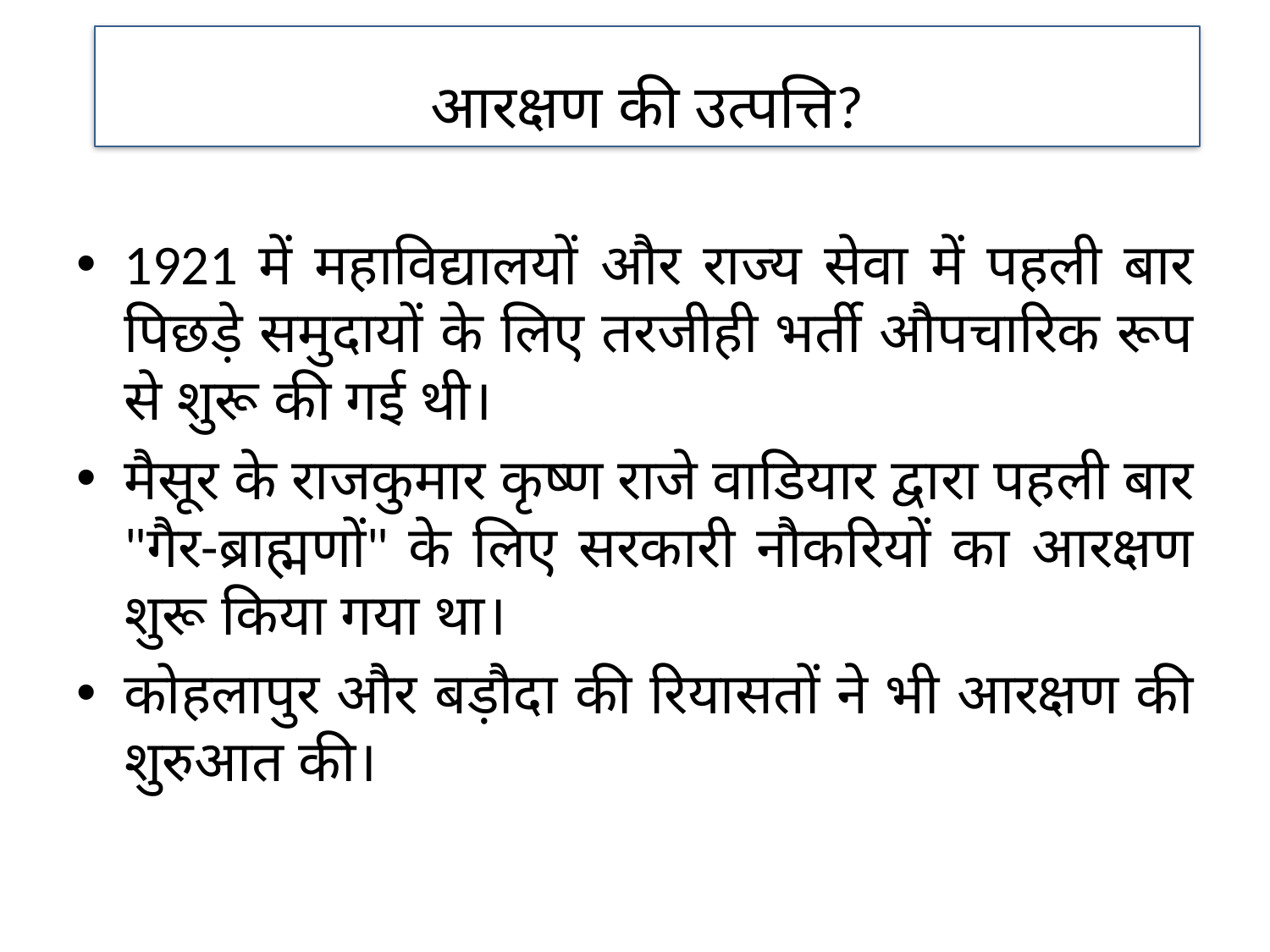

आरक्षण की उत्पत्ति?
1921 में महाविद्यालयों और राज्य सेवा में पहली बार पिछड़े समुदायों के लिए तरजीही भर्ती औपचारिक रूप से शुरू की गई थी।
मैसूर के राजकुमार कृष्ण राजे वाडियार द्वारा पहली बार "गैर-ब्राह्मणों" के लिए सरकारी नौकरियों का आरक्षण शुरू किया गया था।
कोहलापुर और बड़ौदा की रियासतों ने भी आरक्षण की शुरुआत की।